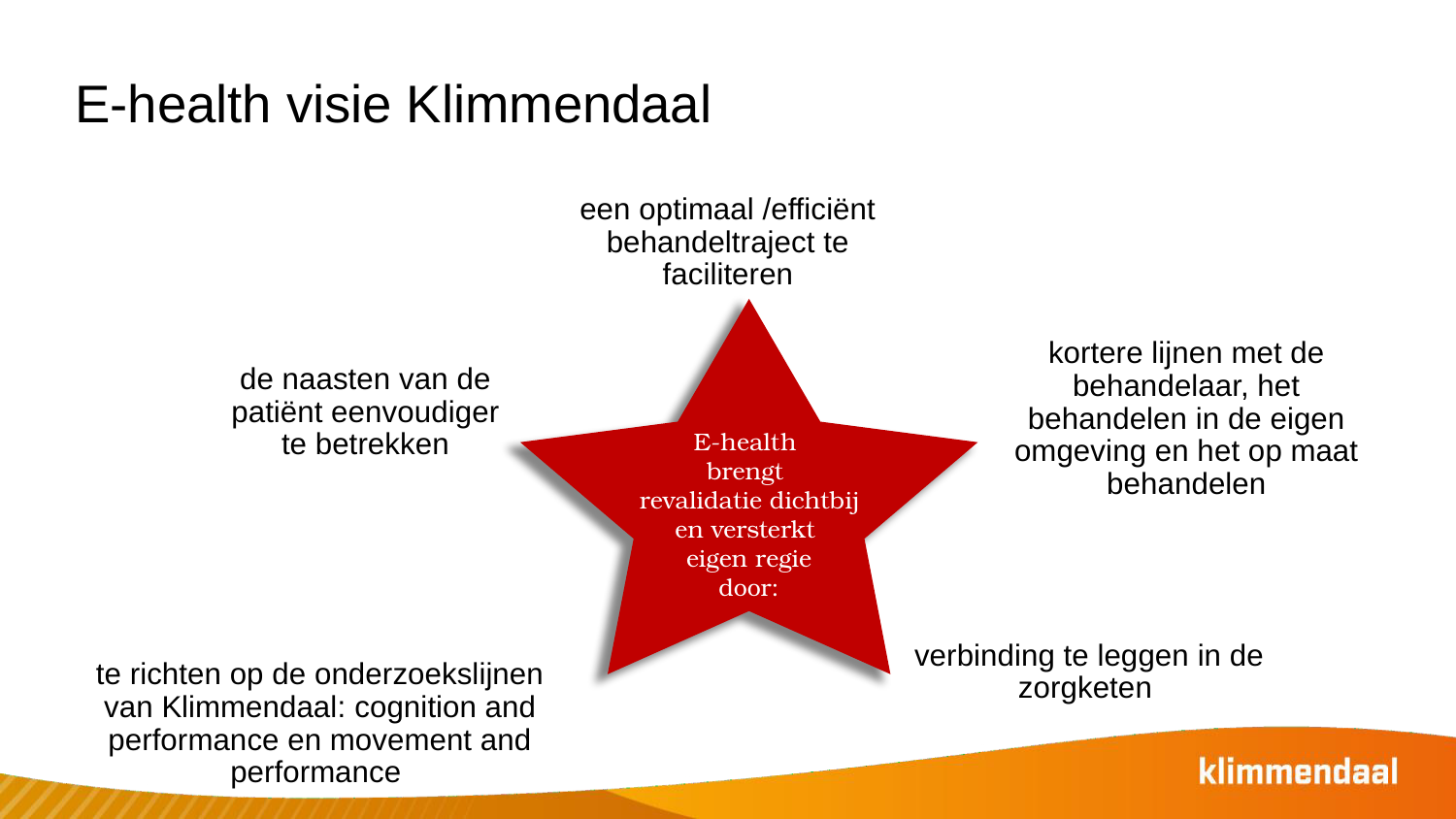

E-health visie Klimmendaal
een optimaal /efficiënt behandeltraject te faciliteren

E-health
brengt
revalidatie dichtbij en versterkt
eigen regie
door:
kortere lijnen met de behandelaar, het behandelen in de eigen omgeving en het op maat behandelen
de naasten van de patiënt eenvoudiger te betrekken

verbinding te leggen in de zorgketen
te richten op de onderzoekslijnen van Klimmendaal: cognition and performance en movement and performance